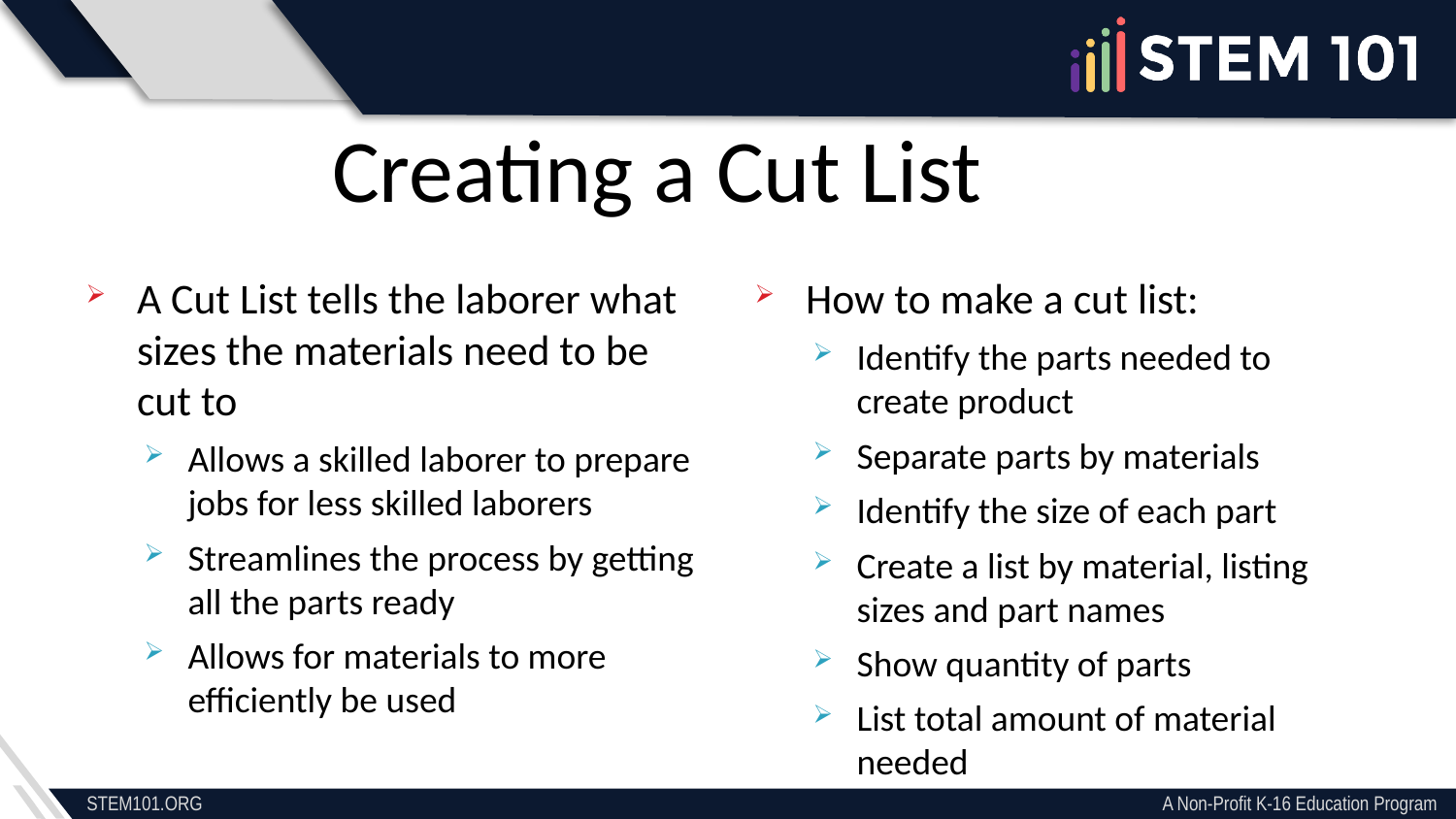

Creating a Cut List​
A Cut List tells the laborer what sizes the materials need to be cut to
Allows a skilled laborer to prepare jobs for less skilled laborers
Streamlines the process by getting all the parts ready
Allows for materials to more efficiently be used

How to make a cut list:
Identify the parts needed to create product
Separate parts by materials
Identify the size of each part
Create a list by material, listing sizes and part names
Show quantity of parts
List total amount of material needed